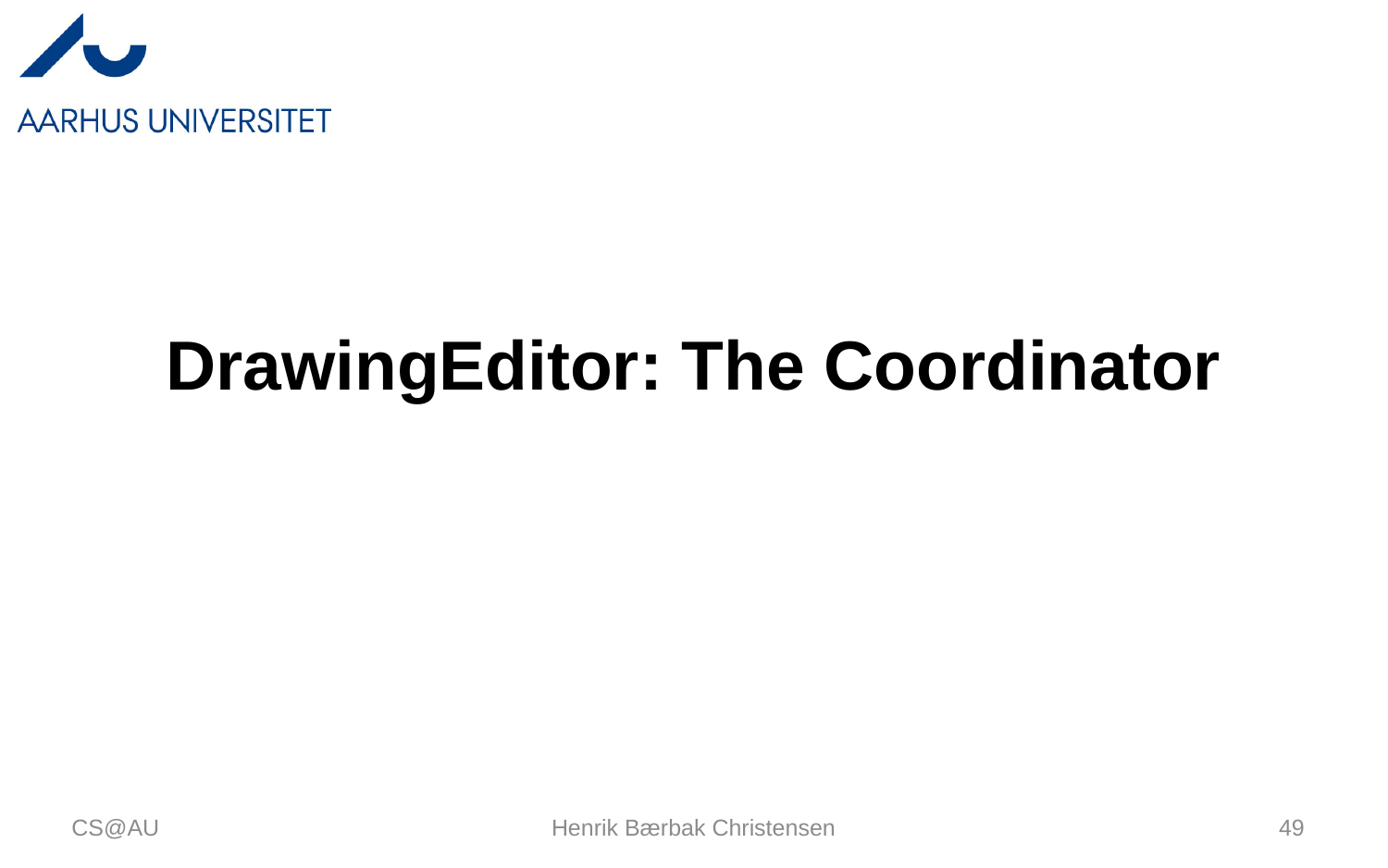

DrawingEditor: The Coordinator

CS@AU
Henrik Bærbak Christensen
49